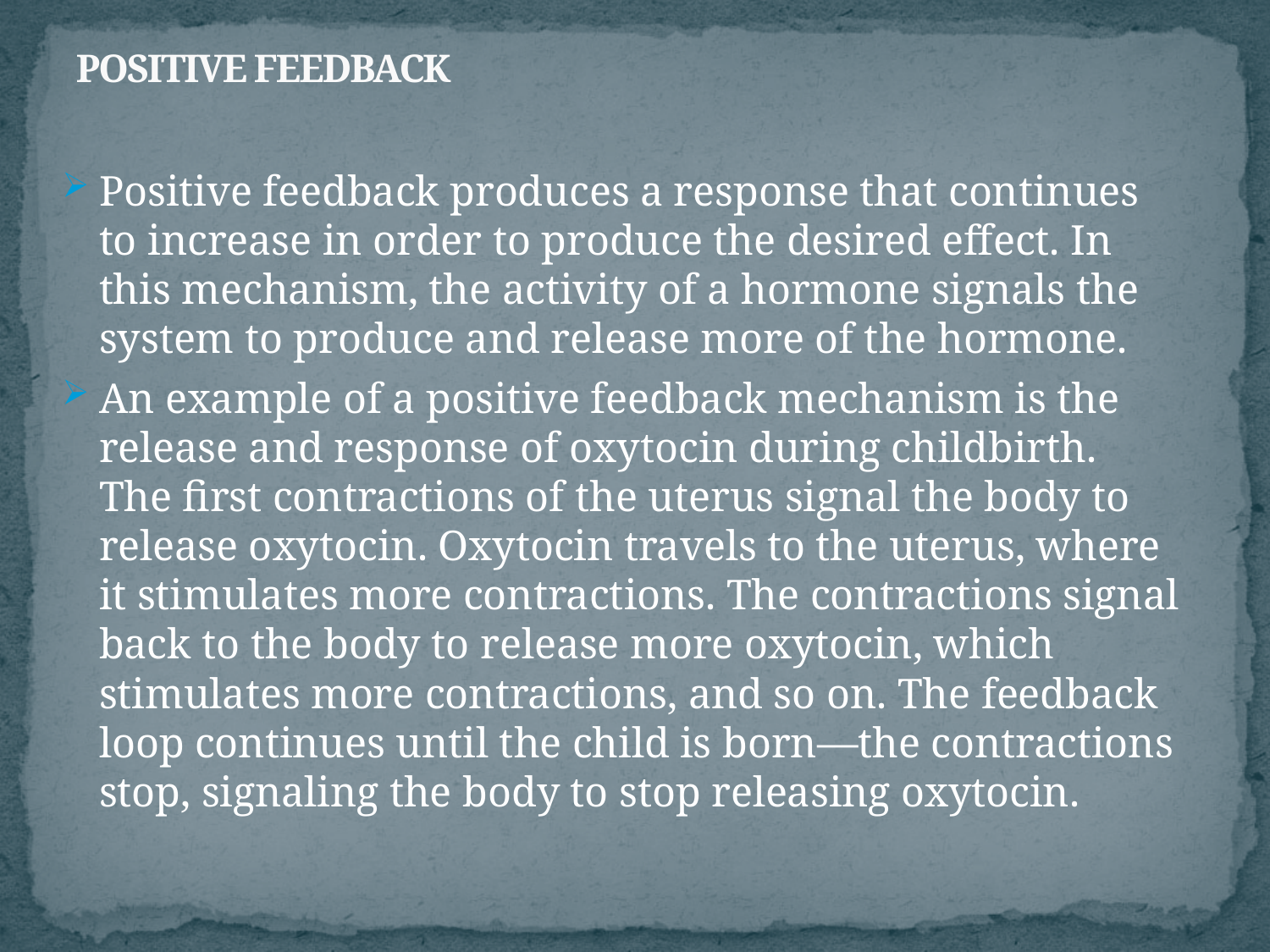

# POSITIVE FEEDBACK
Positive feedback produces a response that continues to increase in order to produce the desired effect. In this mechanism, the activity of a hormone signals the system to produce and release more of the hormone.
An example of a positive feedback mechanism is the release and response of oxytocin during childbirth. The first contractions of the uterus signal the body to release oxytocin. Oxytocin travels to the uterus, where it stimulates more contractions. The contractions signal back to the body to release more oxytocin, which stimulates more contractions, and so on. The feedback loop continues until the child is born—the contractions stop, signaling the body to stop releasing oxytocin.